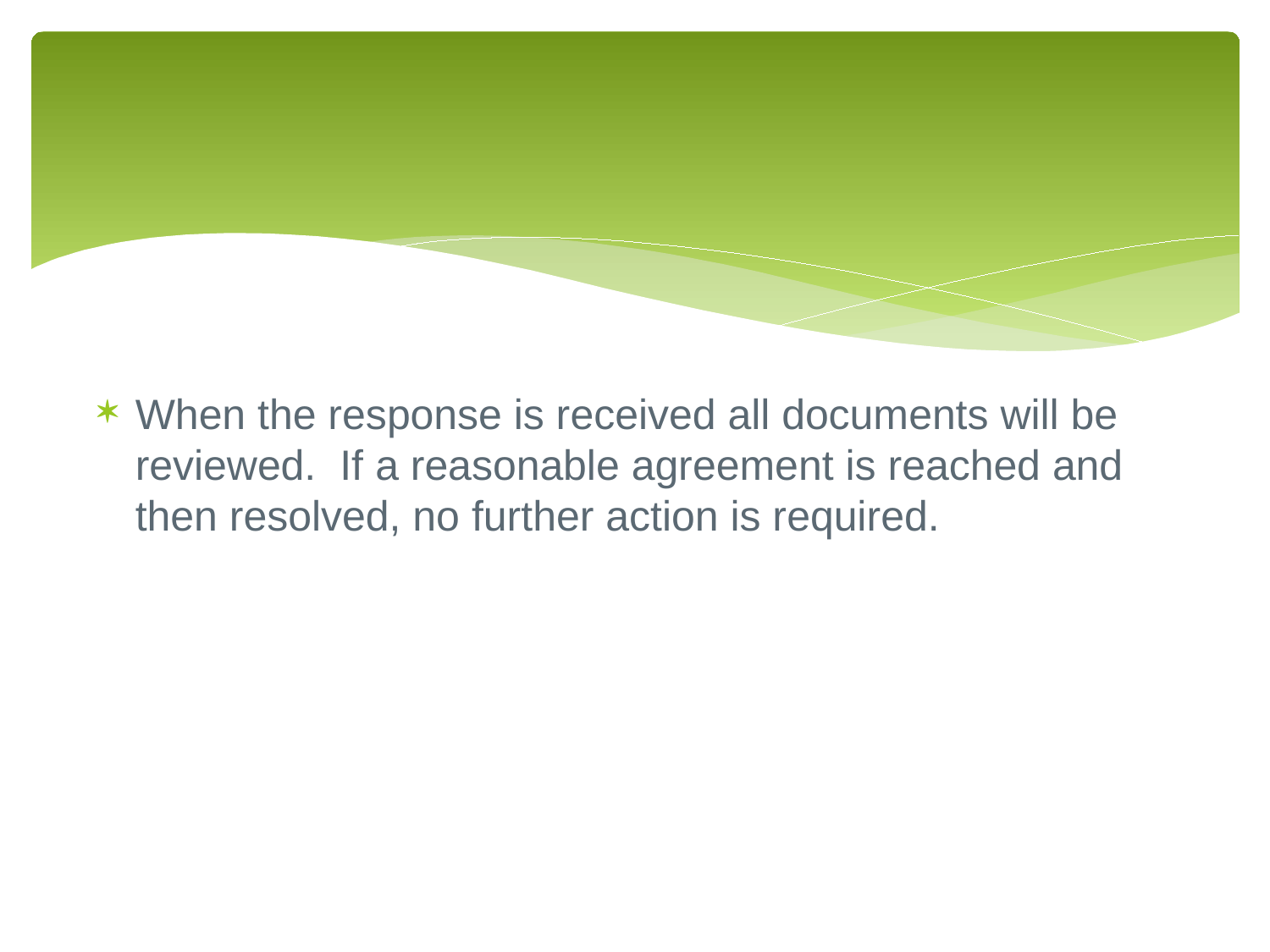

When the response is received all documents will be reviewed.  If a reasonable agreement is reached and then resolved, no further action is required.